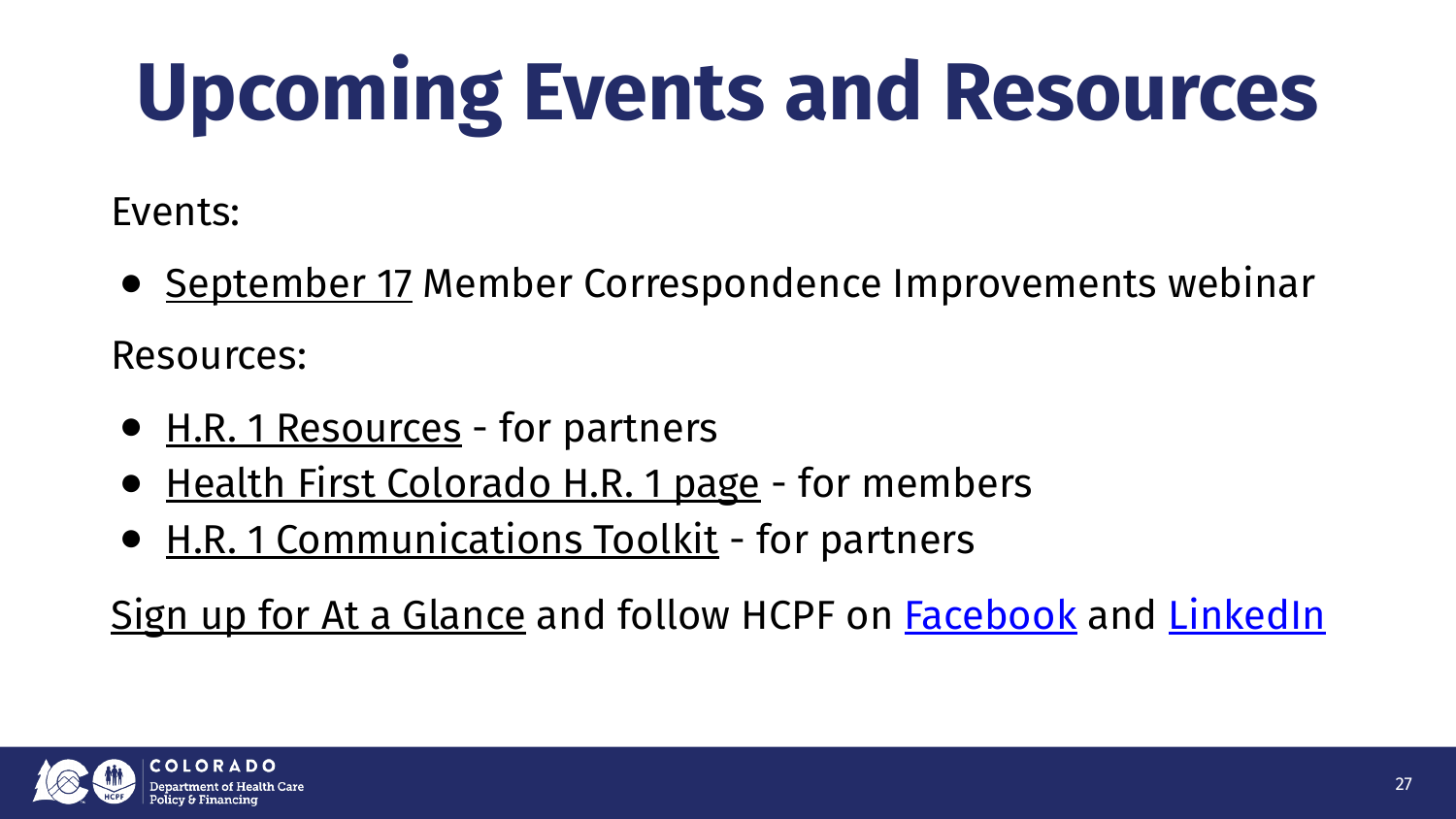

# Upcoming Events and Resources
Events:
September 17 Member Correspondence Improvements webinar
Resources:
H.R. 1 Resources - for partners
Health First Colorado H.R. 1 page - for members
H.R. 1 Communications Toolkit - for partners
Sign up for At a Glance and follow HCPF on Facebook and LinkedIn
27